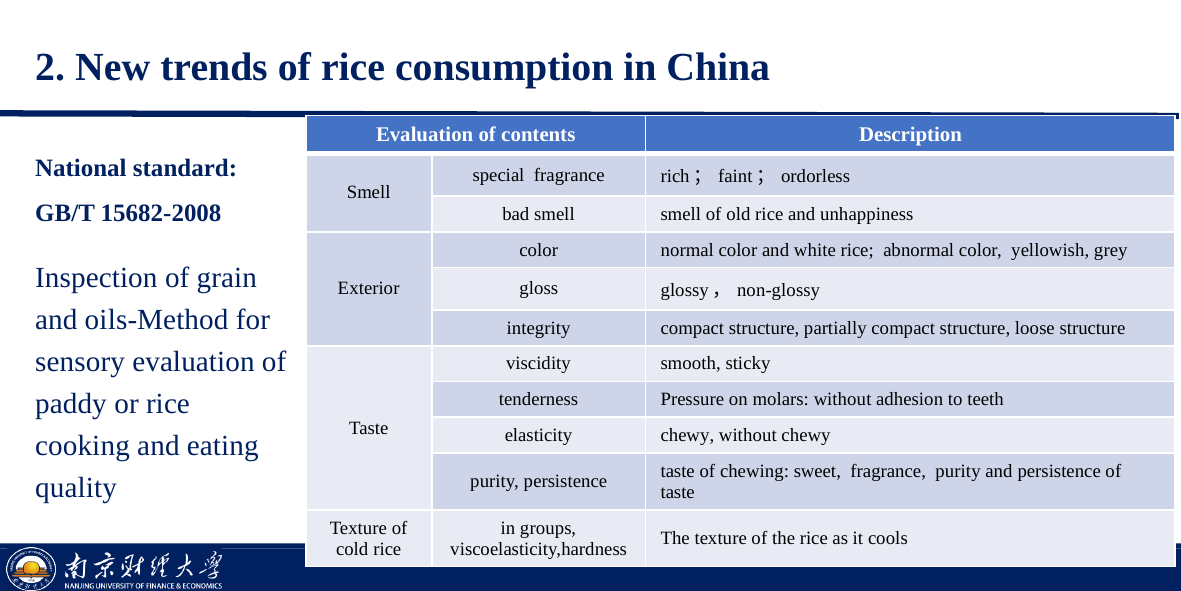

# 2. New trends of rice consumption in China
| Evaluation of contents |  | Description |
| --- | --- | --- |
| Smell | special fragrance | rich；faint；ordorless |
|  | bad smell | smell of old rice and unhappiness |
| Exterior | color | normal color and white rice; abnormal color, yellowish, grey |
|  | gloss | glossy，non-glossy |
|  | integrity | compact structure, partially compact structure, loose structure |
| Taste | viscidity | smooth, sticky |
|  | tenderness | Pressure on molars: without adhesion to teeth |
|  | elasticity | chewy, without chewy |
|  | purity, persistence | taste of chewing: sweet, fragrance, purity and persistence of taste |
| Texture of cold rice | in groups, viscoelasticity,hardness | The texture of the rice as it cools |
National standard:
GB/T 15682-2008
Inspection of grain and oils-Method for sensory evaluation of paddy or rice cooking and eating quality